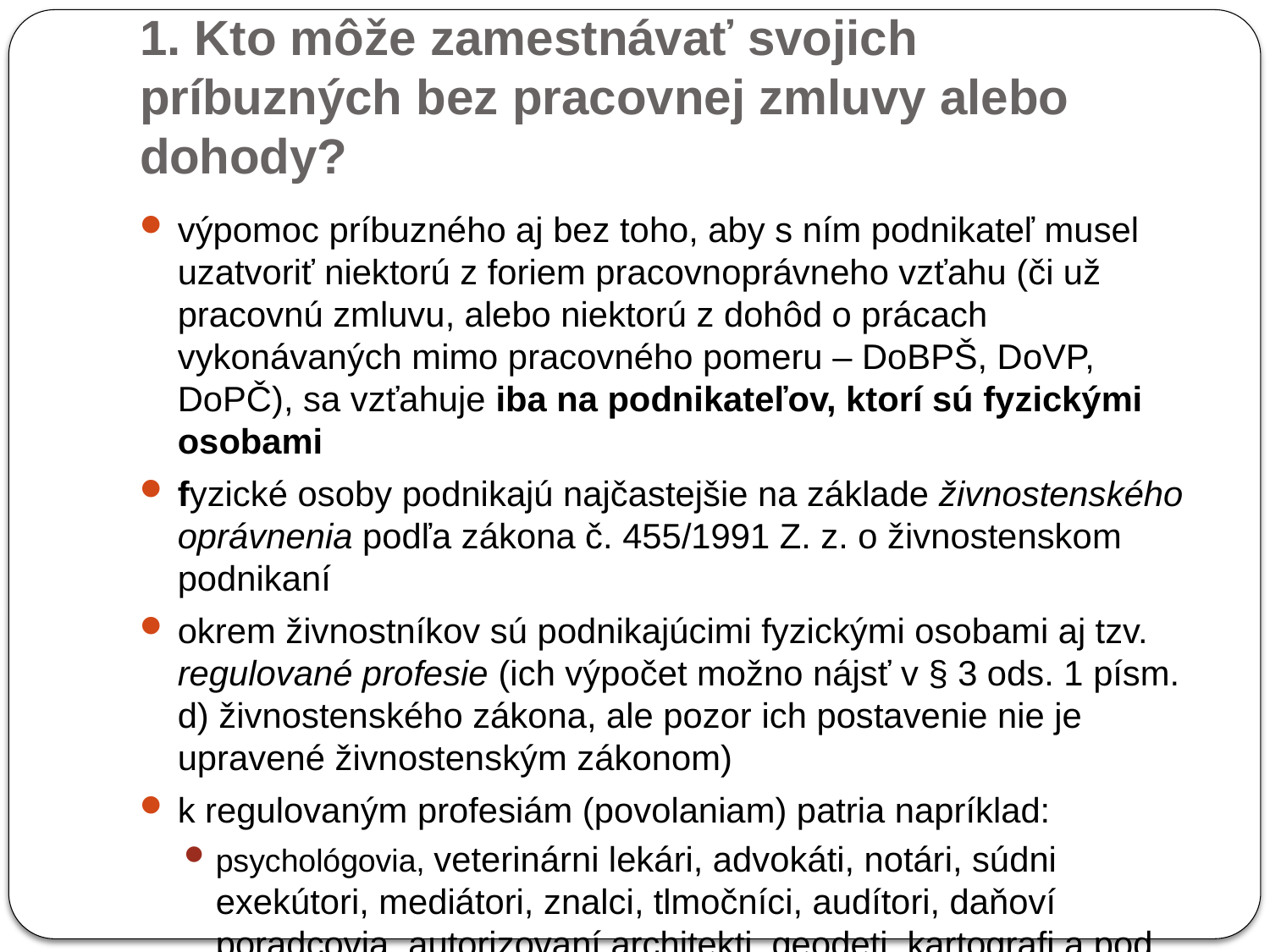

# 1. Kto môže zamestnávať svojich príbuzných bez pracovnej zmluvy alebo dohody?
výpomoc príbuzného aj bez toho, aby s ním podnikateľ musel uzatvoriť niektorú z foriem pracovnoprávneho vzťahu (či už pracovnú zmluvu, alebo niektorú z dohôd o prácach vykonávaných mimo pracovného pomeru – DoBPŠ, DoVP, DoPČ), sa vzťahuje iba na podnikateľov, ktorí sú fyzickými osobami
fyzické osoby podnikajú najčastejšie na základe živnostenského oprávnenia podľa zákona č. 455/1991 Z. z. o živnostenskom podnikaní
okrem živnostníkov sú podnikajúcimi fyzickými osobami aj tzv. regulované profesie (ich výpočet možno nájsť v § 3 ods. 1 písm. d) živnostenského zákona, ale pozor ich postavenie nie je upravené živnostenským zákonom)
k regulovaným profesiám (povolaniam) patria napríklad:
psychológovia, veterinárni lekári, advokáti, notári, súdni exekútori, mediátori, znalci, tlmočníci, audítori, daňoví poradcovia, autorizovaní architekti, geodeti, kartografi a pod.